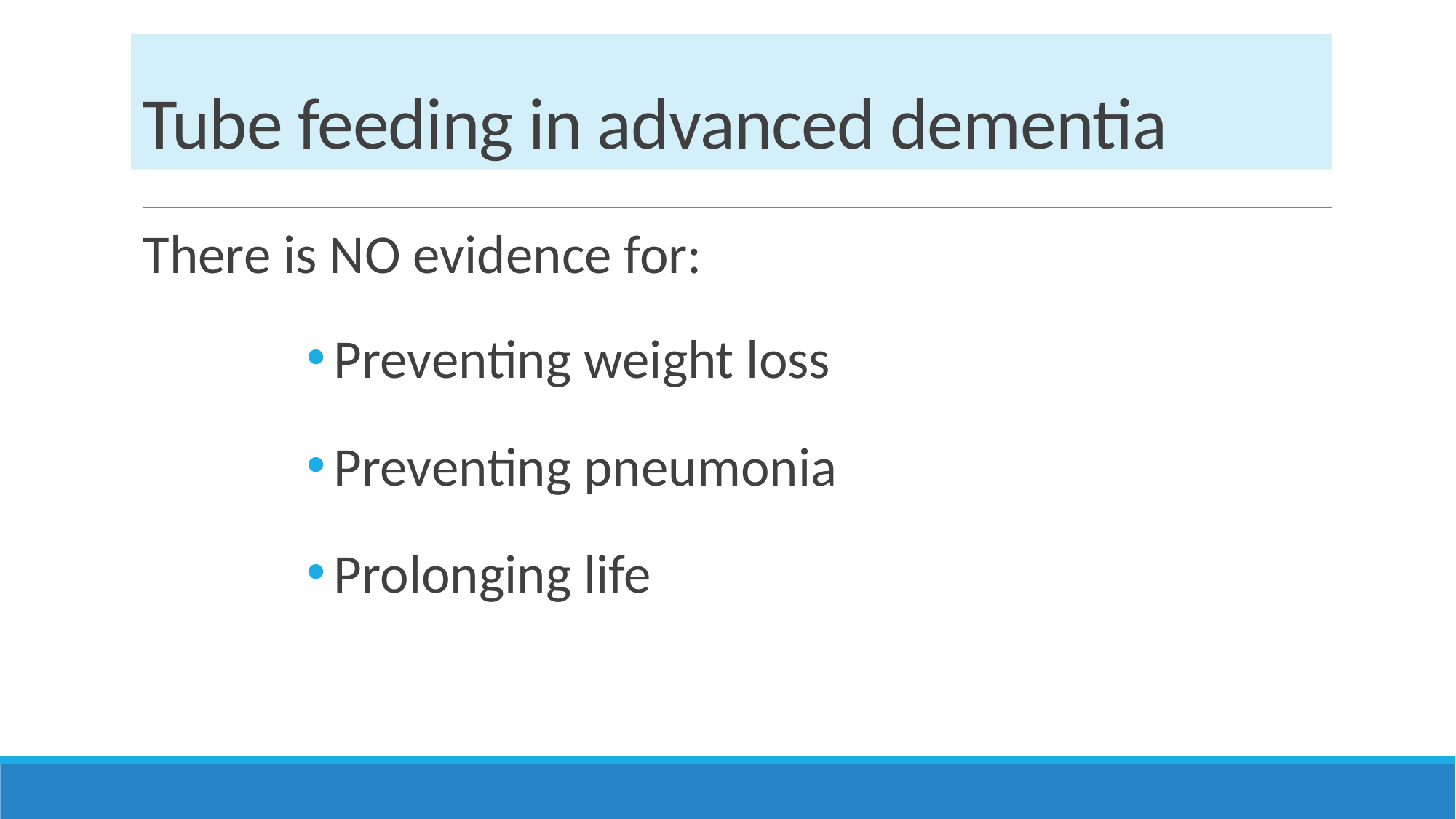

# Tube feeding in advanced dementia
There is NO evidence for:
Preventing weight loss
Preventing pneumonia
Prolonging life